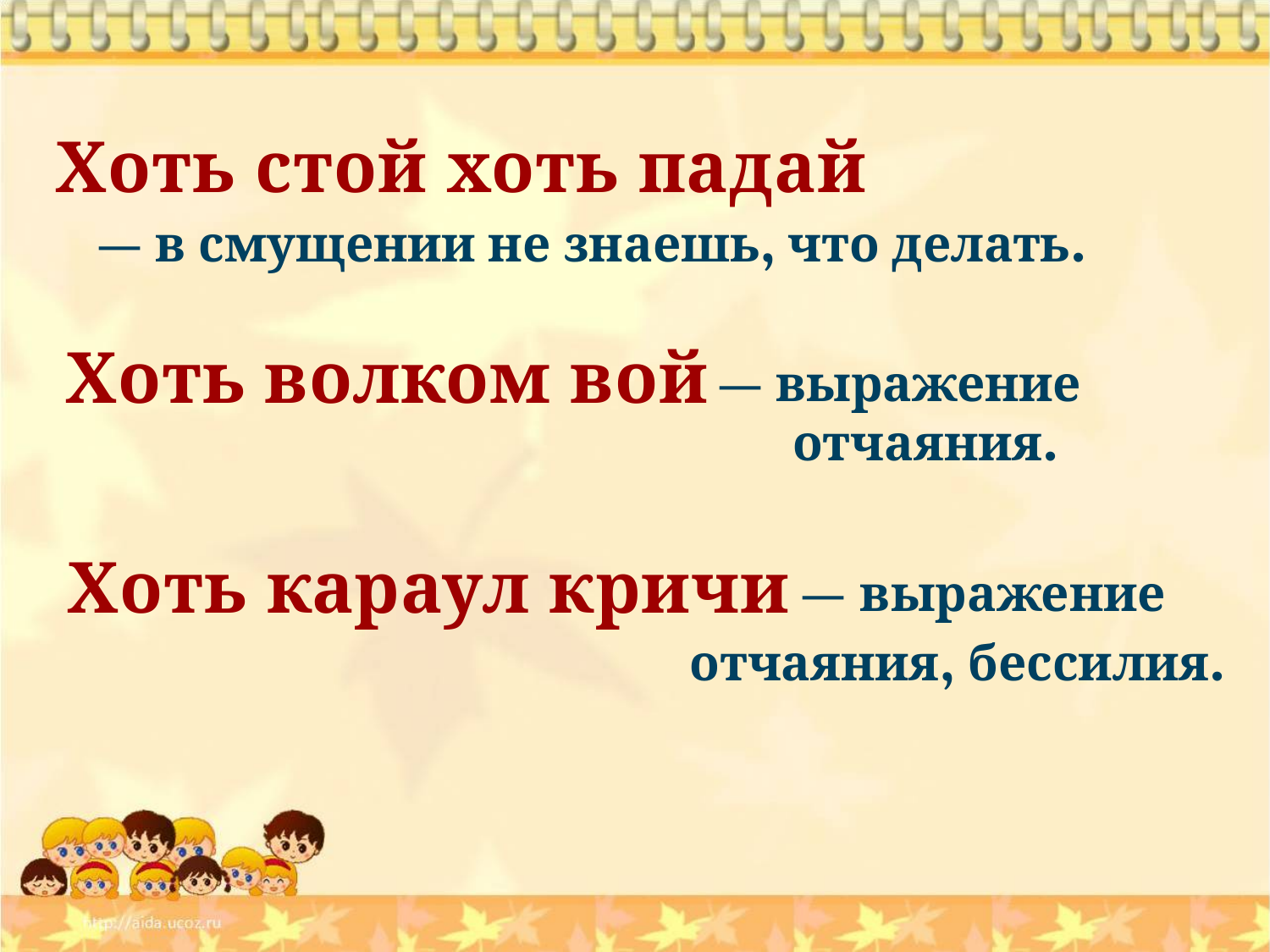

Хоть стой хоть падай
— в смущении не знаешь, что делать.
Хоть волком вой
— выражение
      отчаяния.
Хоть караул кричи
                                                        — выражение
                                               отчаяния, бессилия.